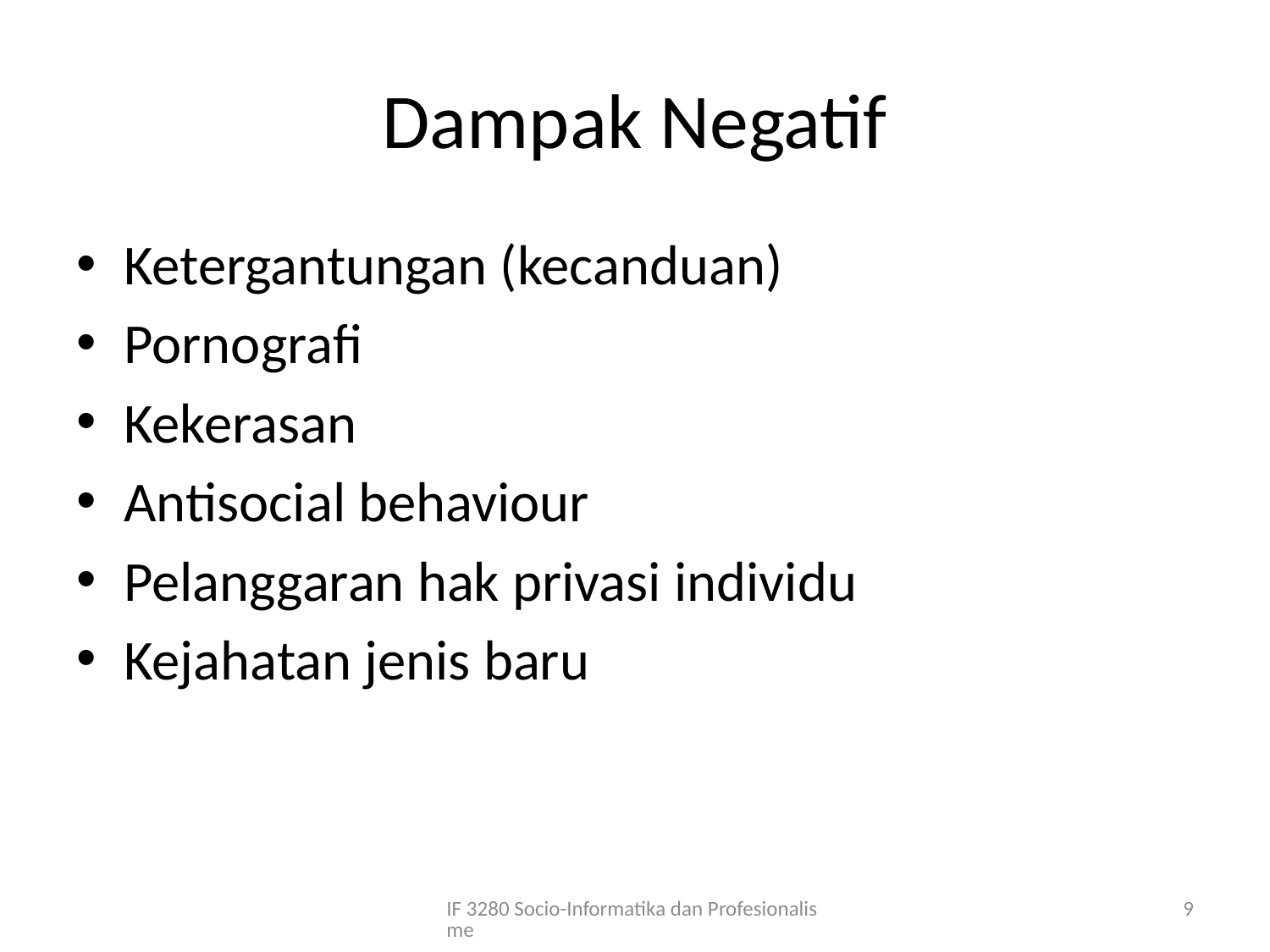

# Dampak Negatif
Ketergantungan (kecanduan)
Pornografi
Kekerasan
Antisocial behaviour
Pelanggaran hak privasi individu
Kejahatan jenis baru

IF 3280 Socio-Informatika dan Profesionalisme
9